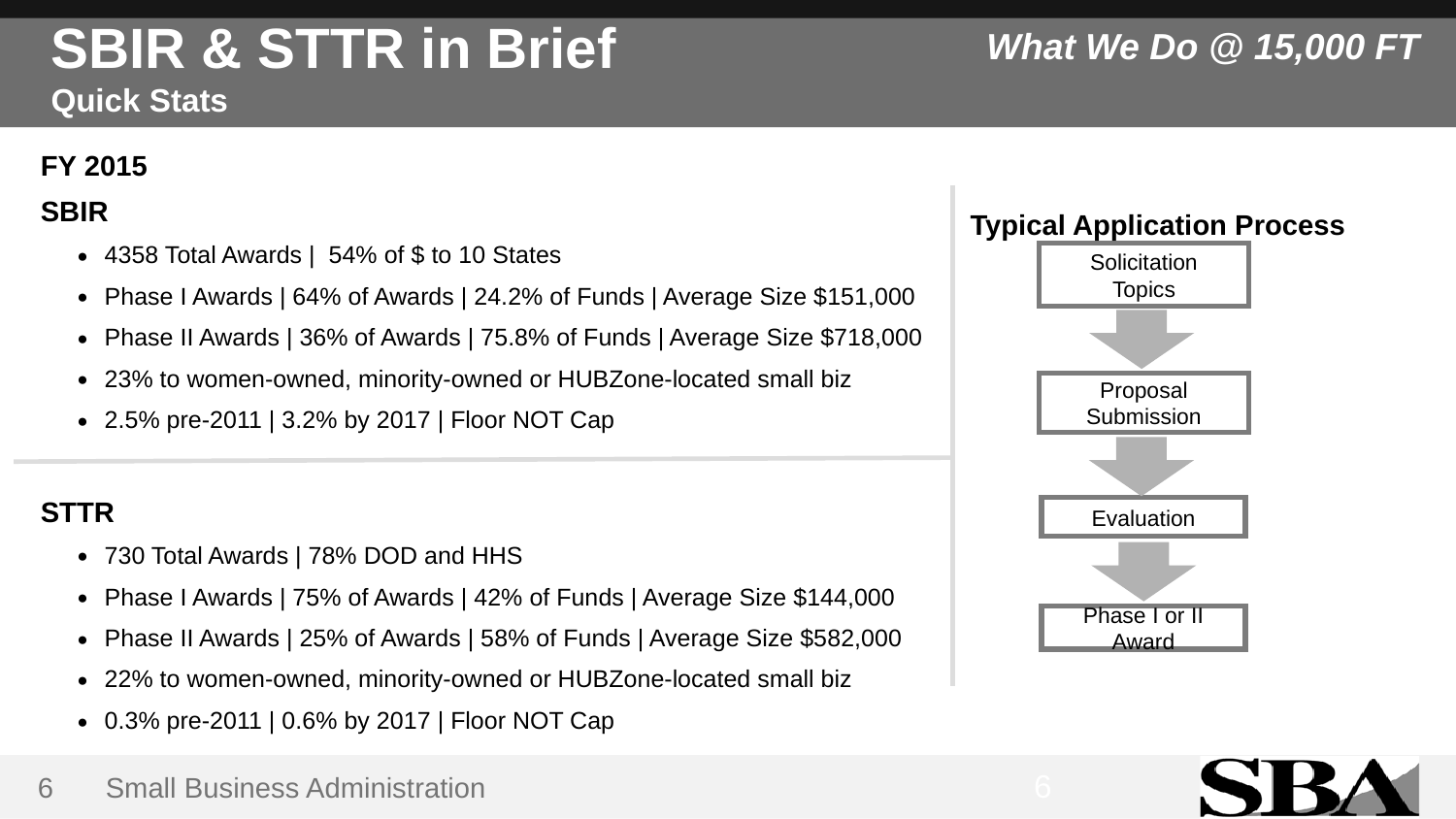

SBIR & STTR in Brief
Quick Stats
What We Do @ 15,000 FT
FY 2015
SBIR
4358 Total Awards |  54% of $ to 10 States
Phase I Awards | 64% of Awards | 24.2% of Funds | Average Size $151,000
Phase II Awards | 36% of Awards | 75.8% of Funds | Average Size $718,000
23% to women-owned, minority-owned or HUBZone-located small biz
2.5% pre-2011 | 3.2% by 2017 | Floor NOT Cap

STTR
730 Total Awards | 78% DOD and HHS
Phase I Awards | 75% of Awards | 42% of Funds | Average Size $144,000
Phase II Awards | 25% of Awards | 58% of Funds | Average Size $582,000
22% to women-owned, minority-owned or HUBZone-located small biz
0.3% pre-2011 | 0.6% by 2017 | Floor NOT Cap
Typical Application Process
Solicitation
Topics

Proposal
Submission

Evaluation

Phase I or II Award
6